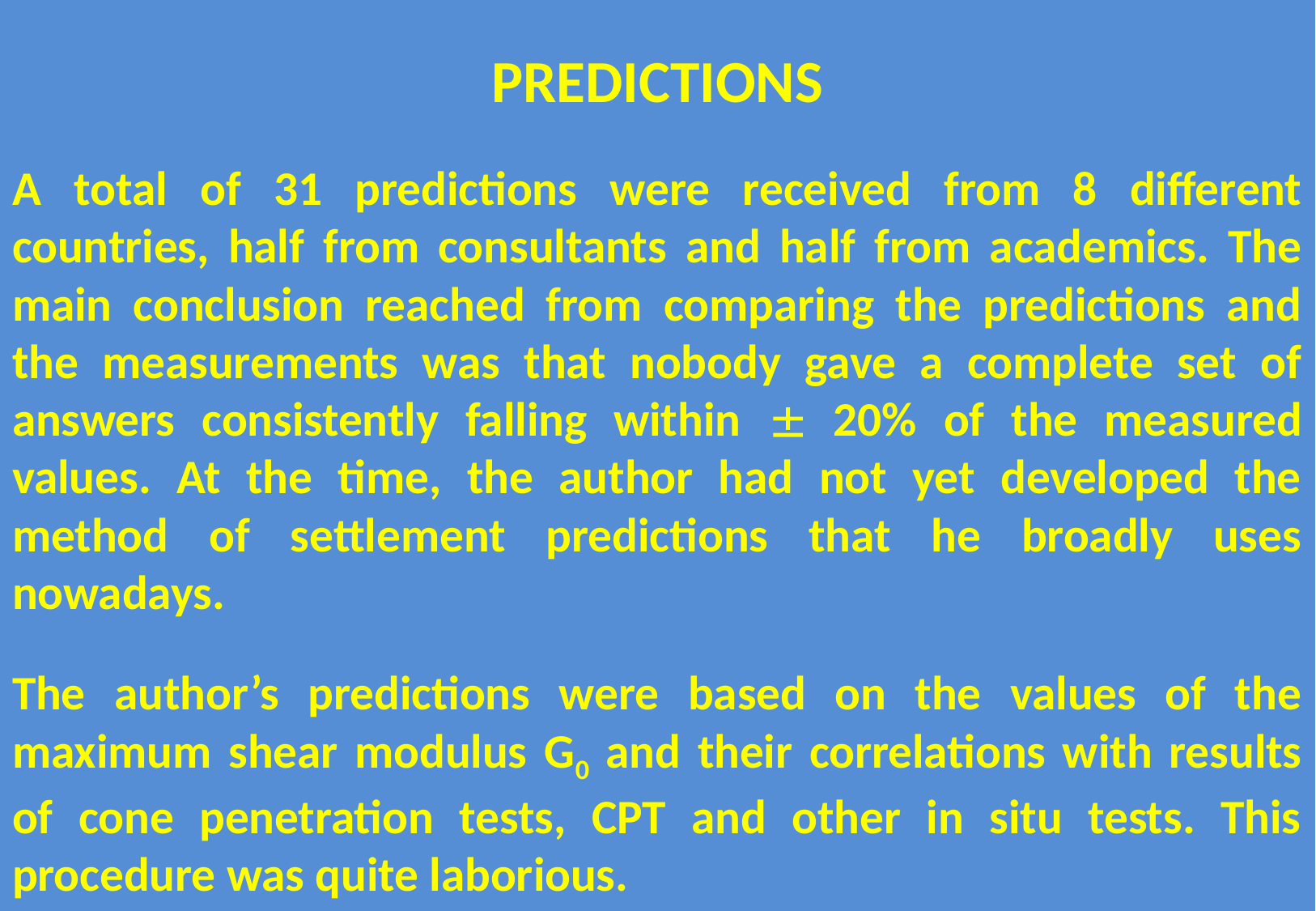

PREDICTIONS

A total of 31 predictions were received from 8 different countries, half from consultants and half from academics. The main conclusion reached from comparing the predictions and the measurements was that nobody gave a complete set of answers consistently falling within ± 20% of the measured values. At the time, the author had not yet developed the method of settlement predictions that he broadly uses nowadays.

The author’s predictions were based on the values of the maximum shear modulus G0 and their correlations with results of cone penetration tests, CPT and other in situ tests. This procedure was quite laborious.